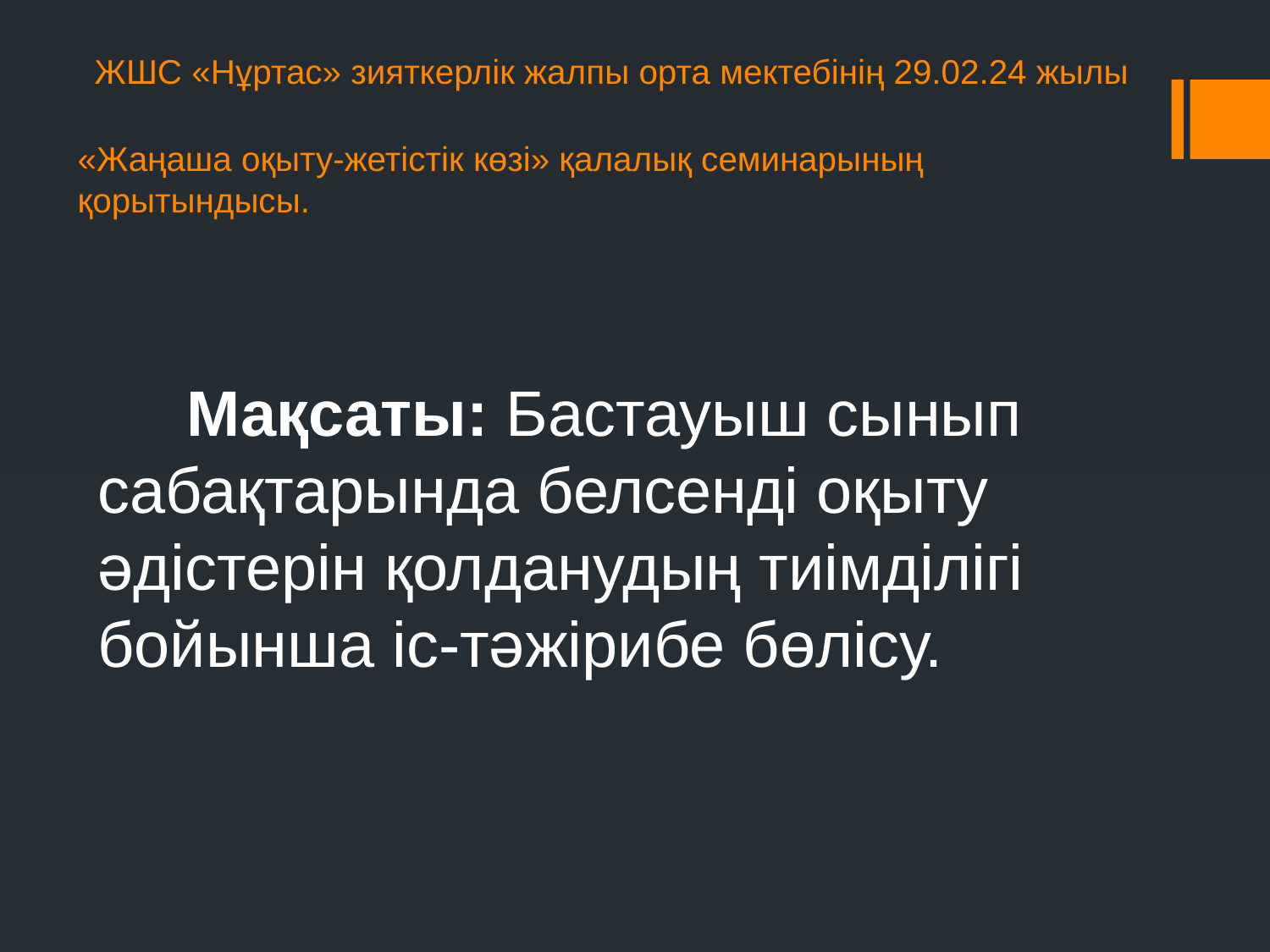

# ЖШС «Нұртас» зияткерлік жалпы орта мектебінің 29.02.24 жылы «Жаңаша оқыту-жетістік көзі» қалалық семинарының қорытындысы.

     Мақсаты: Бастауыш сынып сабақтарында белсенді оқыту  әдістерін қолданудың тиімділігі    бойынша іс-тәжірибе бөлісу.